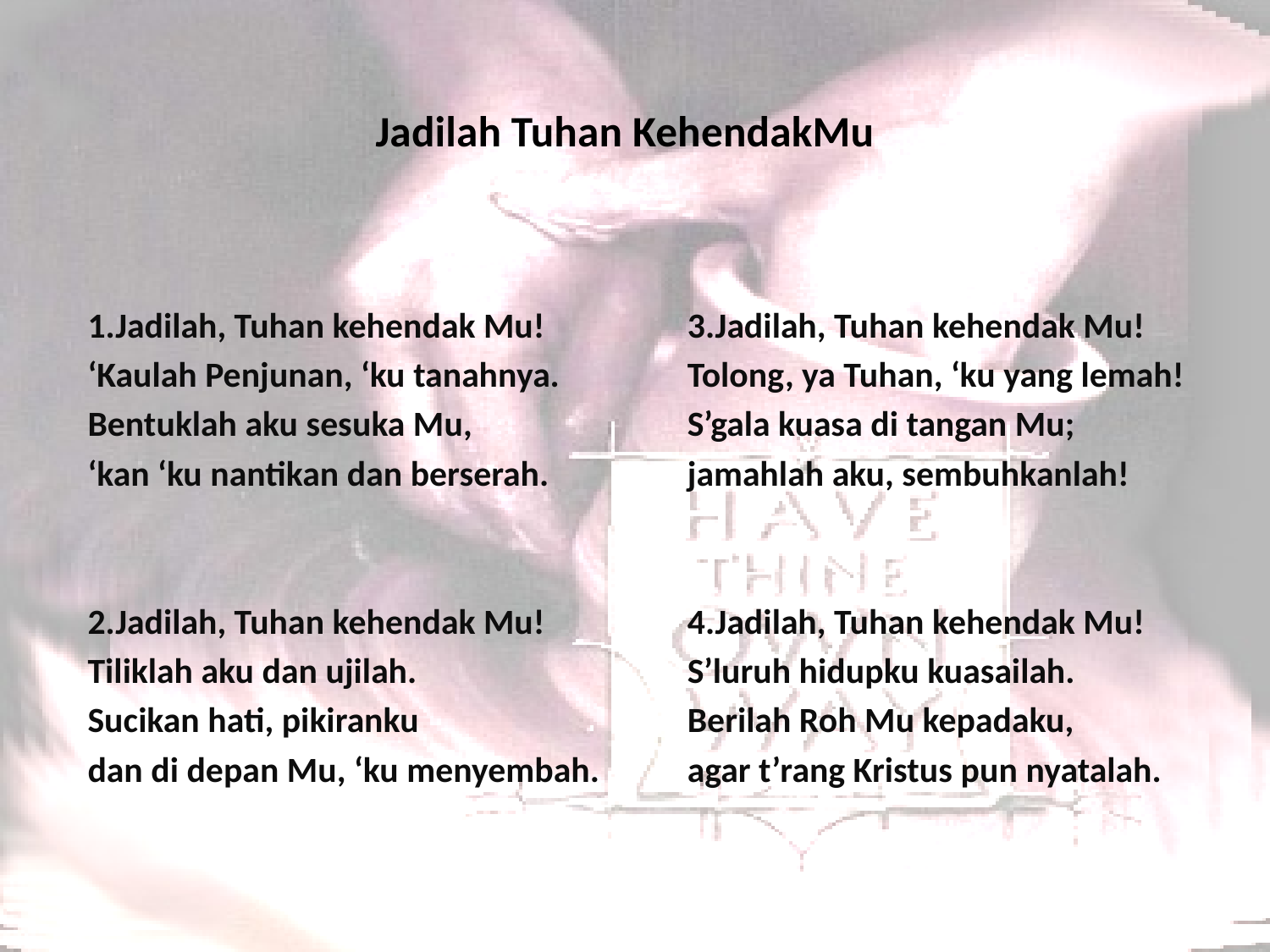

# Jadilah Tuhan KehendakMu
1.Jadilah, Tuhan kehendak Mu!
‘Kaulah Penjunan, ‘ku tanahnya.
Bentuklah aku sesuka Mu,
‘kan ‘ku nantikan dan berserah.

2.Jadilah, Tuhan kehendak Mu!
Tiliklah aku dan ujilah.
Sucikan hati, pikiranku
dan di depan Mu, ‘ku menyembah.

3.Jadilah, Tuhan kehendak Mu!
Tolong, ya Tuhan, ‘ku yang lemah!
S’gala kuasa di tangan Mu;
jamahlah aku, sembuhkanlah!

4.Jadilah, Tuhan kehendak Mu!
S’luruh hidupku kuasailah.
Berilah Roh Mu kepadaku,
agar t’rang Kristus pun nyatalah.